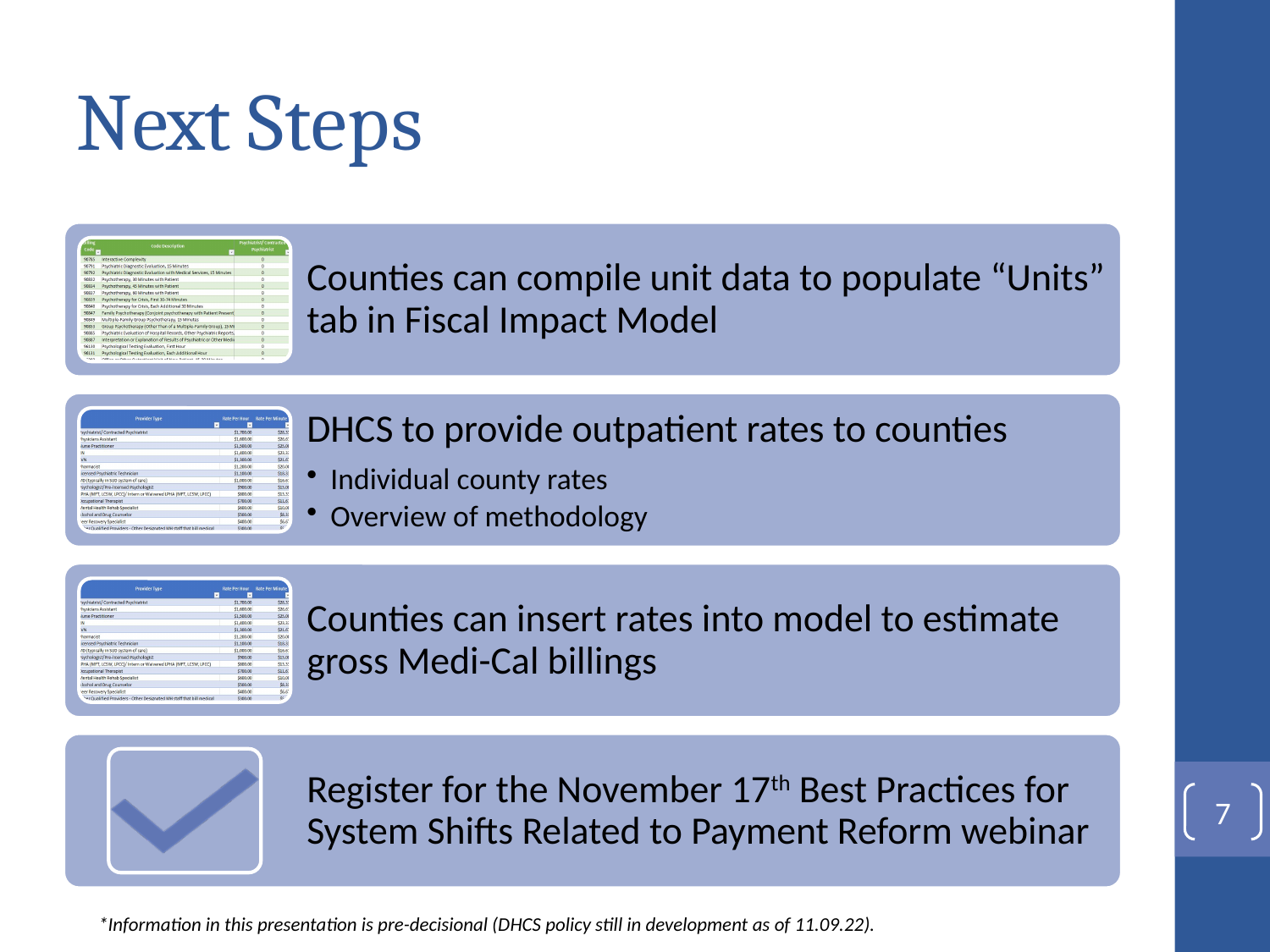

# Next Steps
Counties can compile unit data to populate “Units” tab in Fiscal Impact Model
DHCS to provide outpatient rates to counties
Individual county rates
Overview of methodology
Counties can insert rates into model to estimate gross Medi-Cal billings
Register for the November 17th Best Practices for System Shifts Related to Payment Reform webinar
7